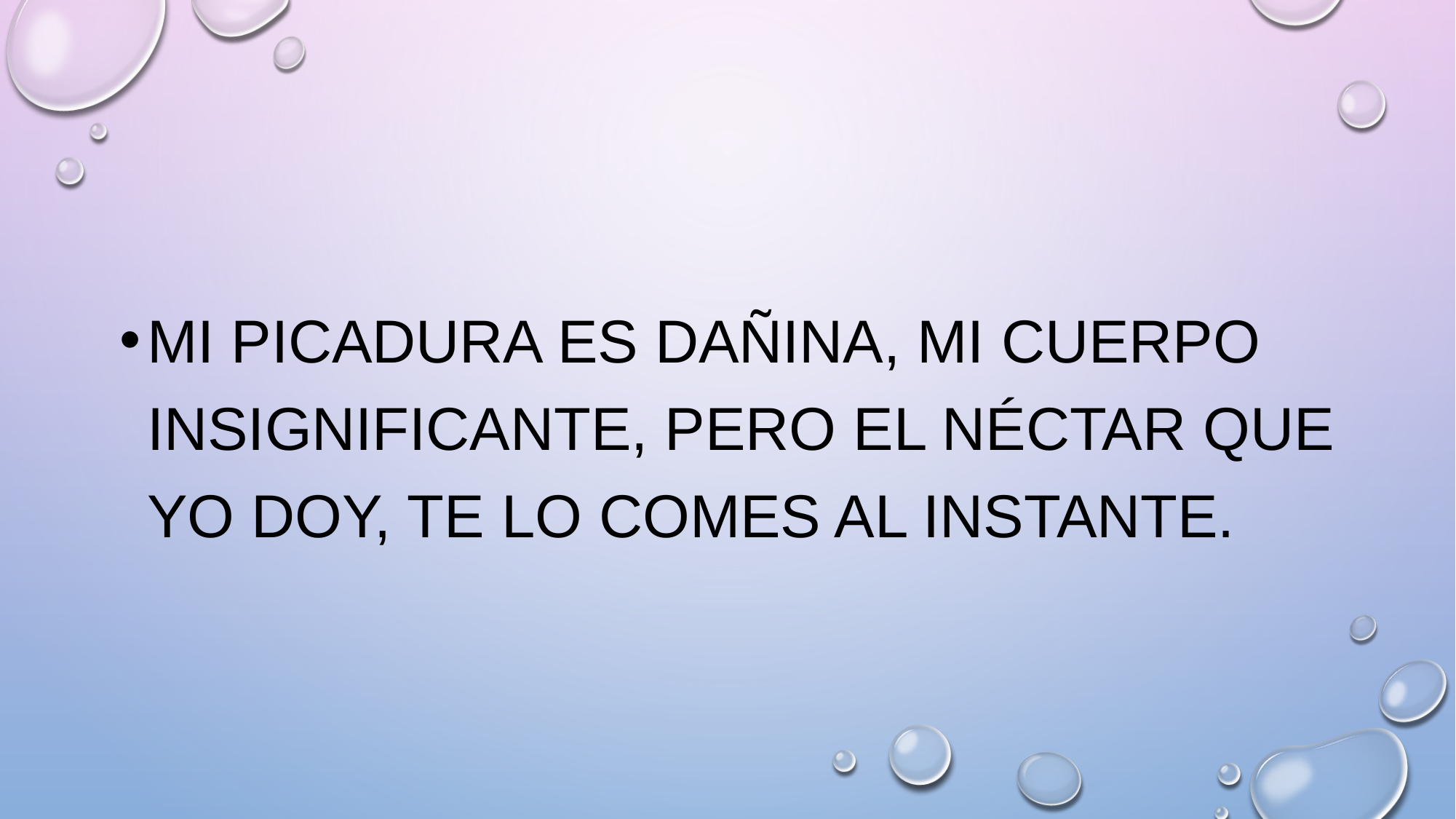

Mi picadura es dañina, mi cuerpo insignificante, pero el néctar que yo doy, te lo comes al instante.